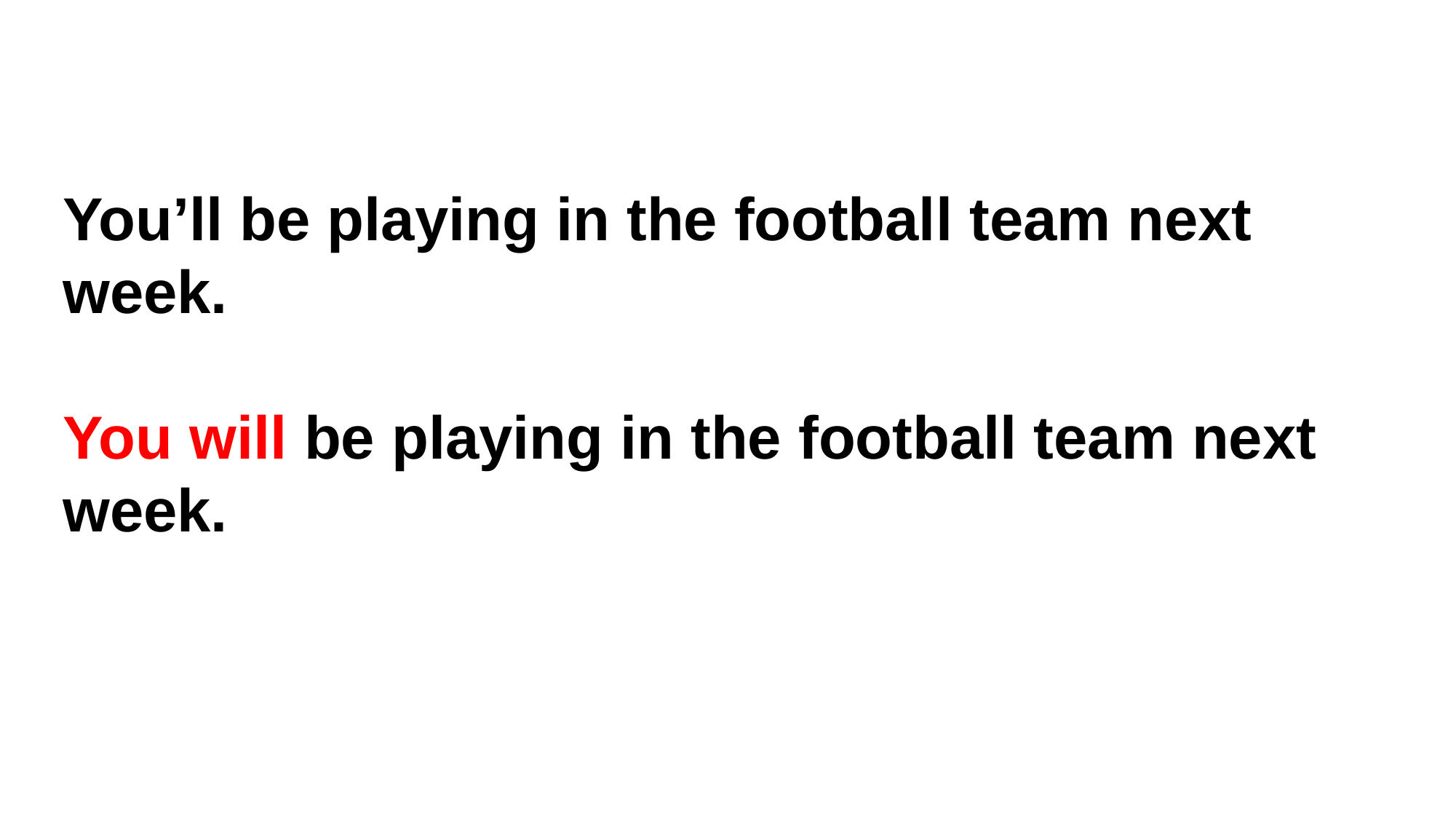

You’ll be playing in the football team next week.

You will be playing in the football team next week.